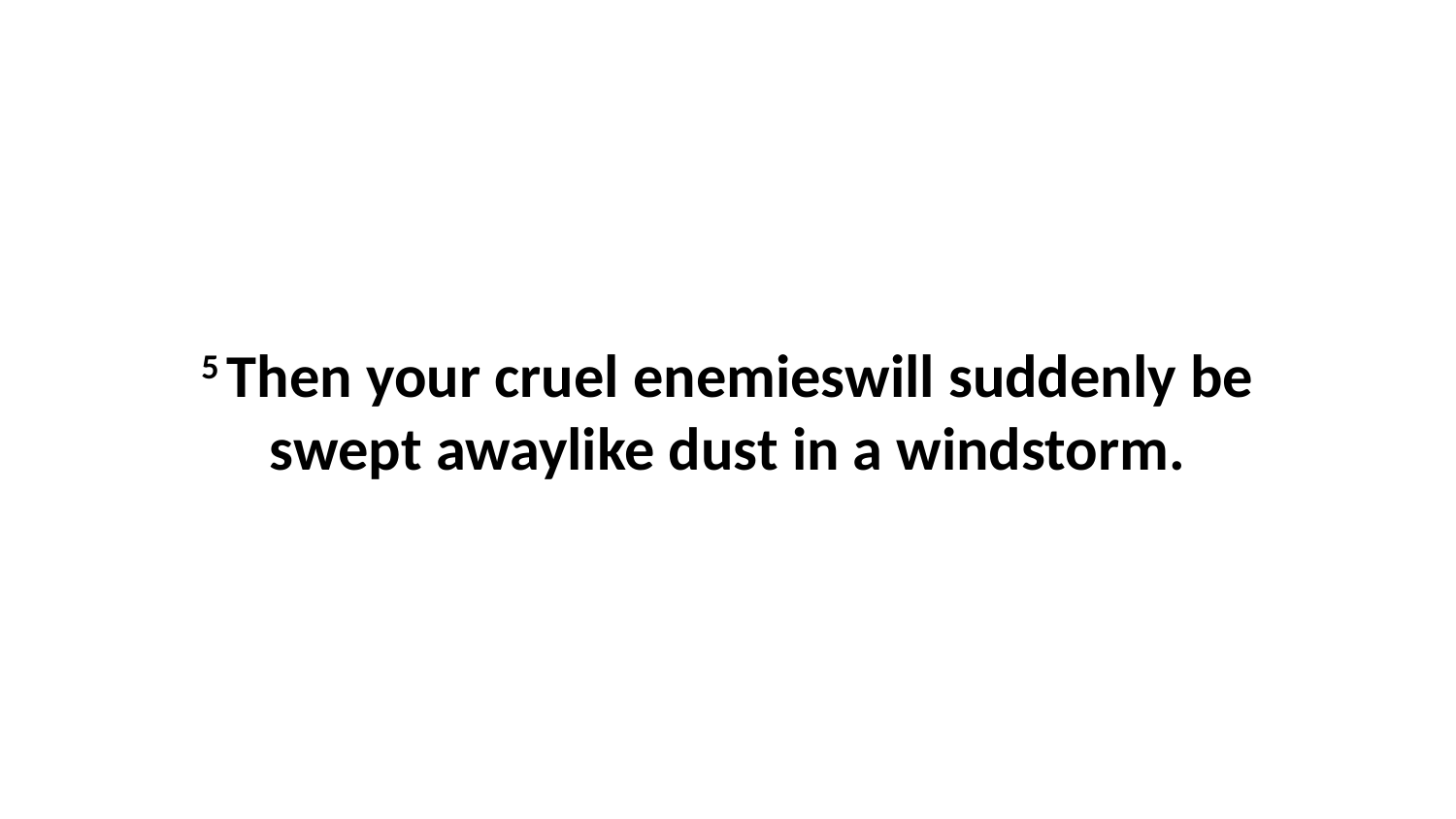

5 Then your cruel enemieswill suddenly be swept awaylike dust in a windstorm.